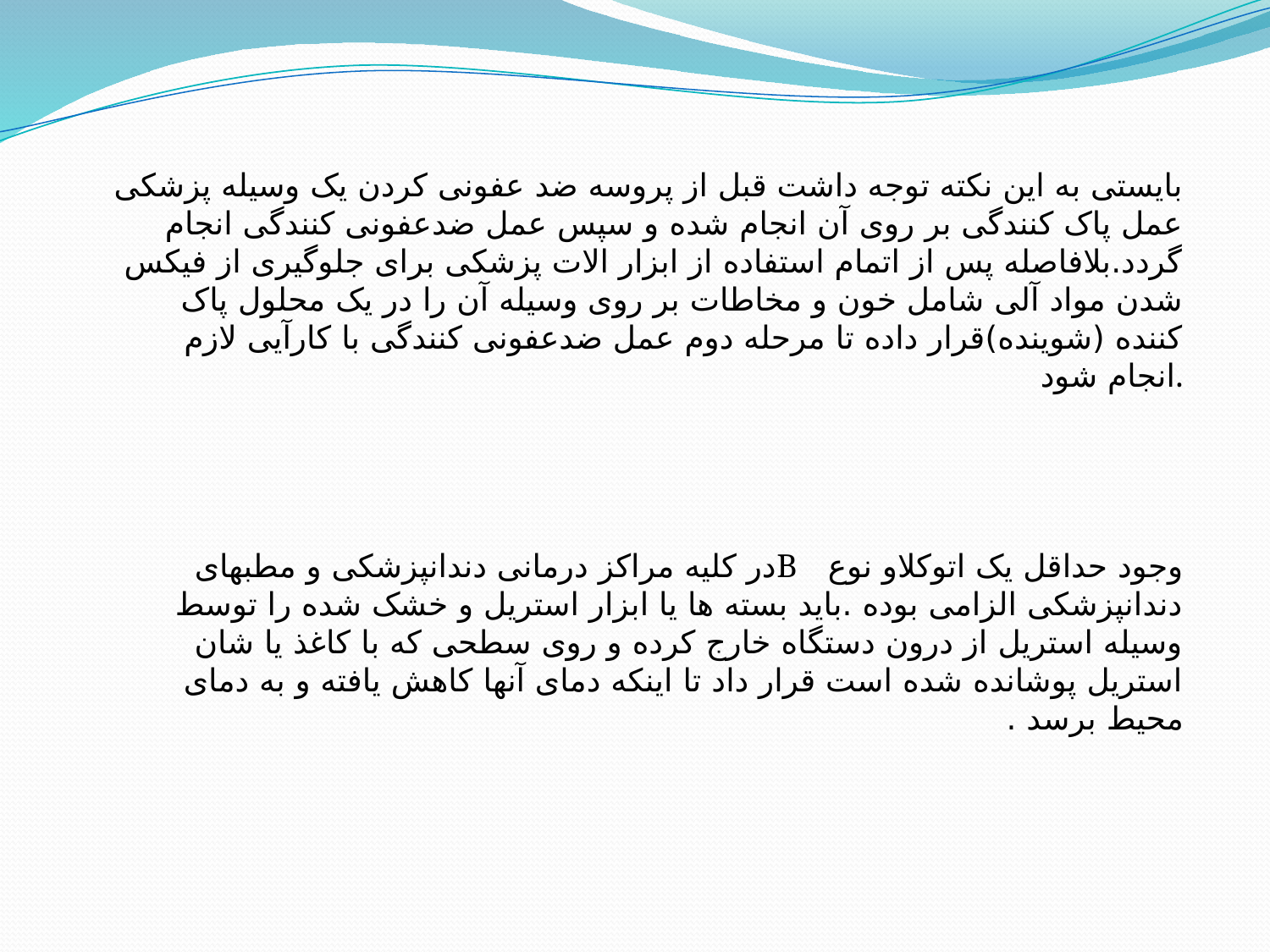

بایستی به این نکته توجه داشت قبل از پروسه ضد عفونی کردن یک وسیله پزشکی عمل پاک کنندگی بر روی آن انجام شده و سپس عمل ضدعفونی کنندگی انجام گردد.بلافاصله پس از اتمام استفاده از ابزار الات پزشکی برای جلوگیری از فیکس شدن مواد آلی شامل خون و مخاطات بر روی وسیله آن را در یک محلول پاک کننده (شوینده)قرار داده تا مرحله دوم عمل ضدعفونی کنندگی با کارآیی لازم انجام شود.

وجود حداقل یک اتوکلاو نوع   Bدر کلیه مراکز درمانی دندانپزشکی و مطبهای دندانپزشکی الزامی بوده .باید بسته ها یا ابزار استریل و خشک شده را توسط وسیله استریل از درون دستگاه خارج کرده و روی سطحی که با کاغذ یا شان استریل پوشانده شده است قرار داد تا اینکه دمای آنها کاهش یافته و به دمای محیط برسد .